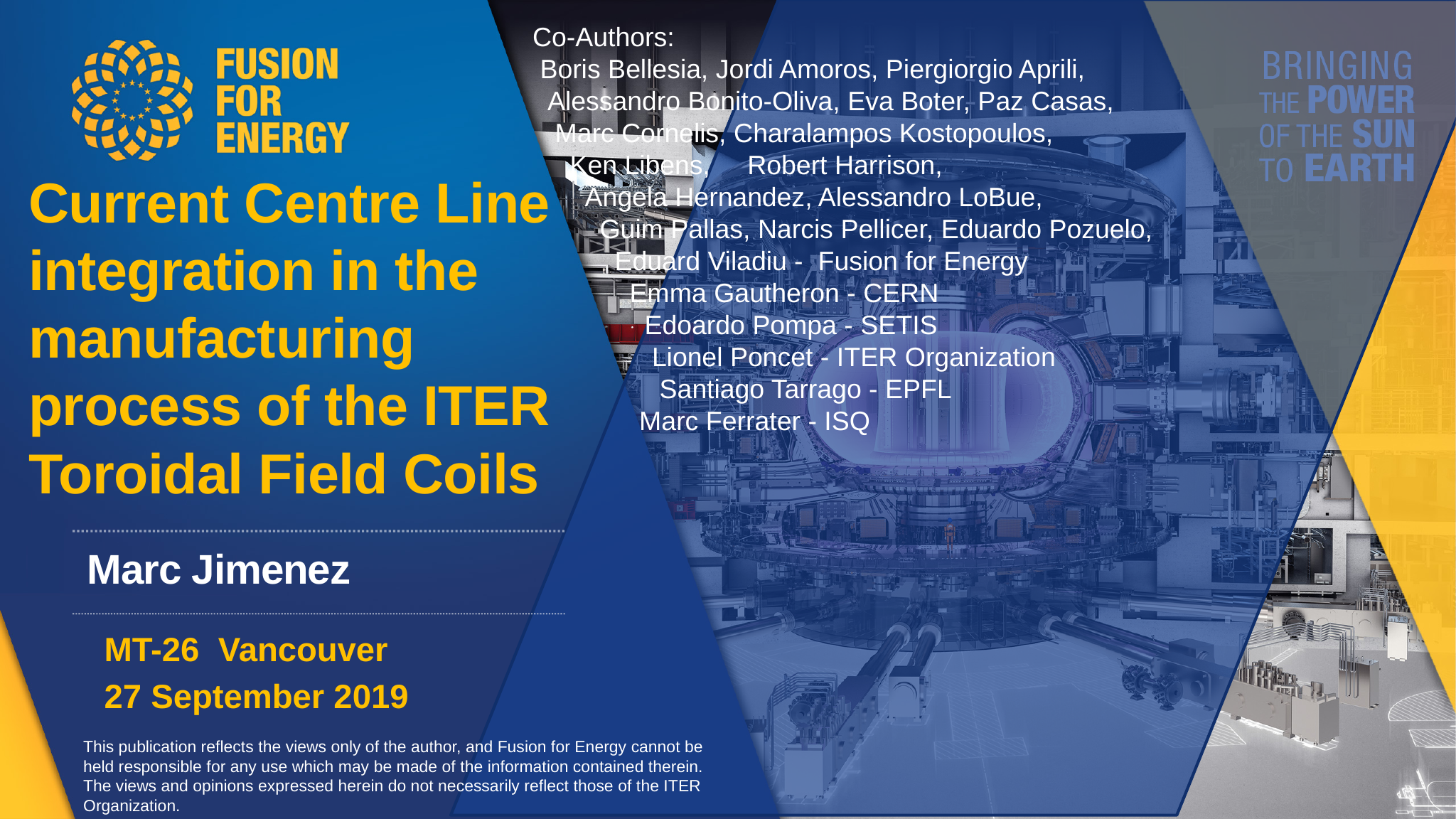

Co-Authors:
 Boris Bellesia, Jordi Amoros, Piergiorgio Aprili,
  Alessandro Bonito-Oliva, Eva Boter, Paz Casas,
   Marc Cornelis, Charalampos Kostopoulos,
     Ken Libens,     Robert Harrison,
       Angela Hernandez, Alessandro LoBue,
         Guim Pallas, Narcis Pellicer, Eduardo Pozuelo,
           Eduard Viladiu -  Fusion for Energy
             Emma Gautheron - CERN
               Edoardo Pompa - SETIS
                Lionel Poncet - ITER Organization
                 Santiago Tarrago - EPFL
	Marc Ferrater - ISQ
Current Centre Line integration in the manufacturing process of the ITER Toroidal Field Coils
Marc Jimenez
MT-26  Vancouver
27 September 2019

This publication reflects the views only of the author, and Fusion for Energy cannot be held responsible for any use which may be made of the information contained therein.
The views and opinions expressed herein do not necessarily reflect those of the ITER Organization.